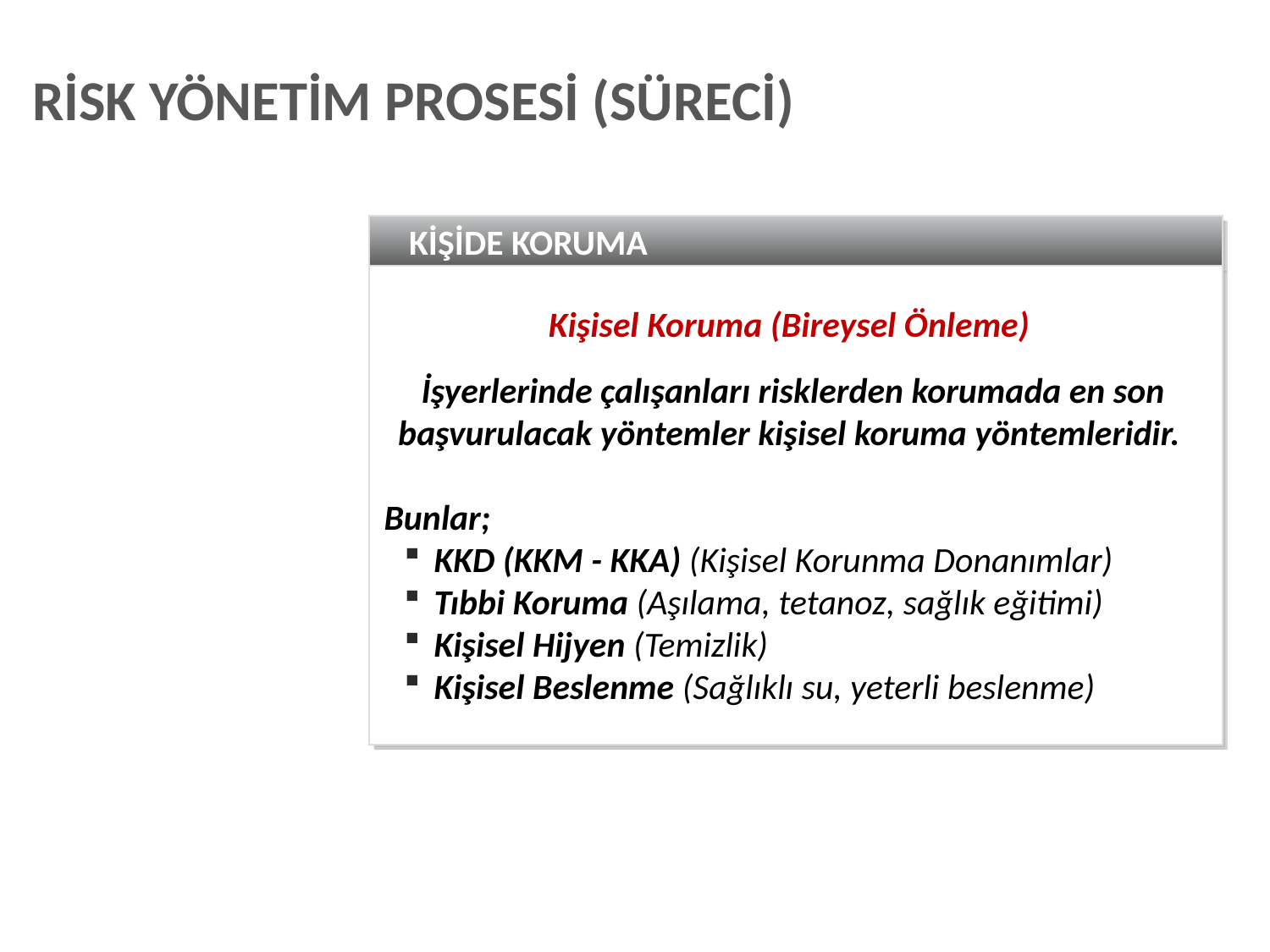

RİSK YÖNETİM PROSESİ (SÜRECİ)

KİŞİDE KORUMA

Kişisel Koruma (Bireysel Önleme)

İşyerlerinde çalışanları risklerden korumada en son başvurulacak yöntemler kişisel koruma yöntemleridir.

Bunlar;
KKD (KKM - KKA) (Kişisel Korunma Donanımlar)
Tıbbi Koruma (Aşılama, tetanoz, sağlık eğitimi)
Kişisel Hijyen (Temizlik)
Kişisel Beslenme (Sağlıklı su, yeterli beslenme)